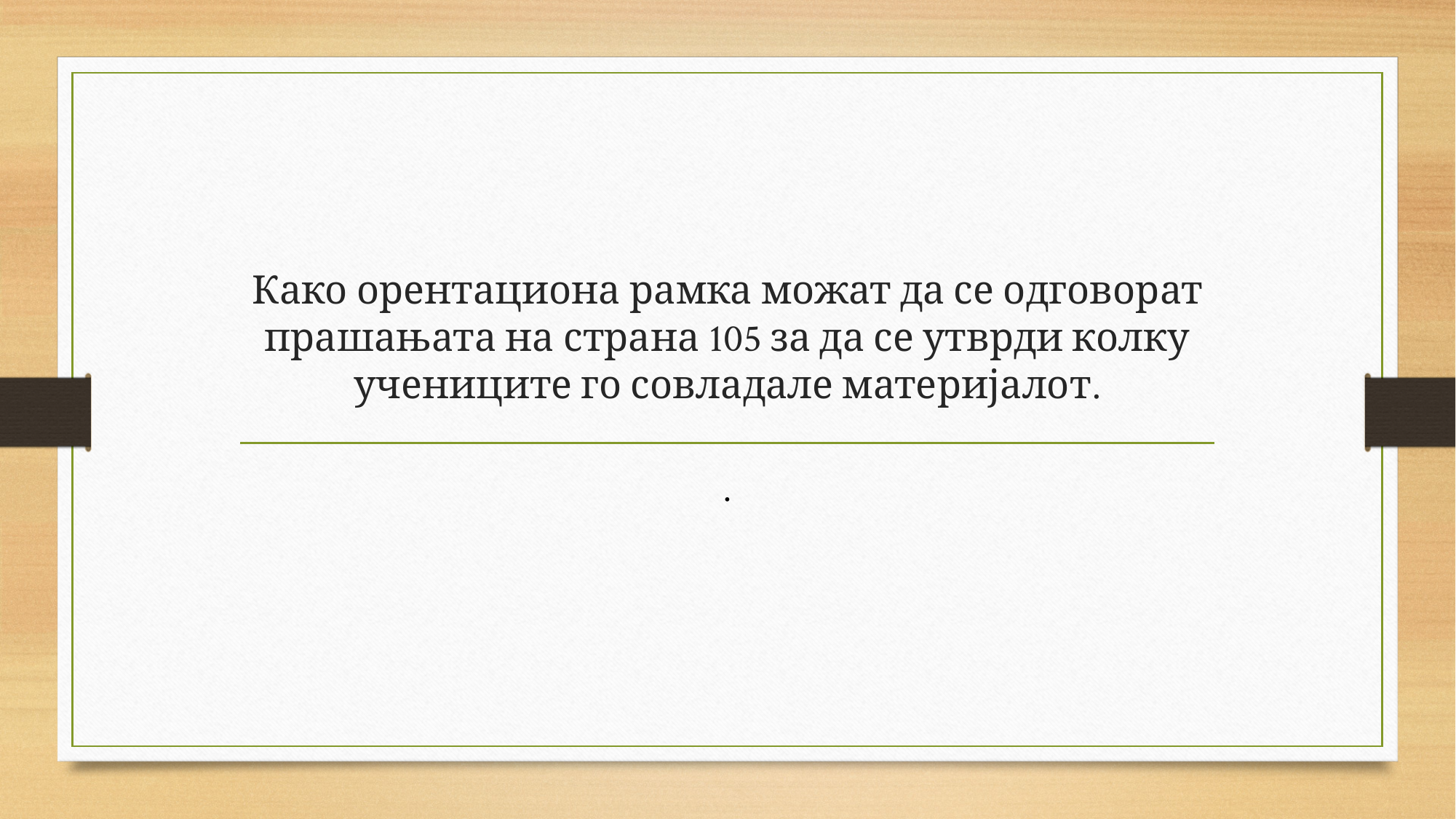

# Како орентациона рамка можат да се одговорат прашањата на страна 105 за да се утврди колку учениците го совладале материјалот.
.